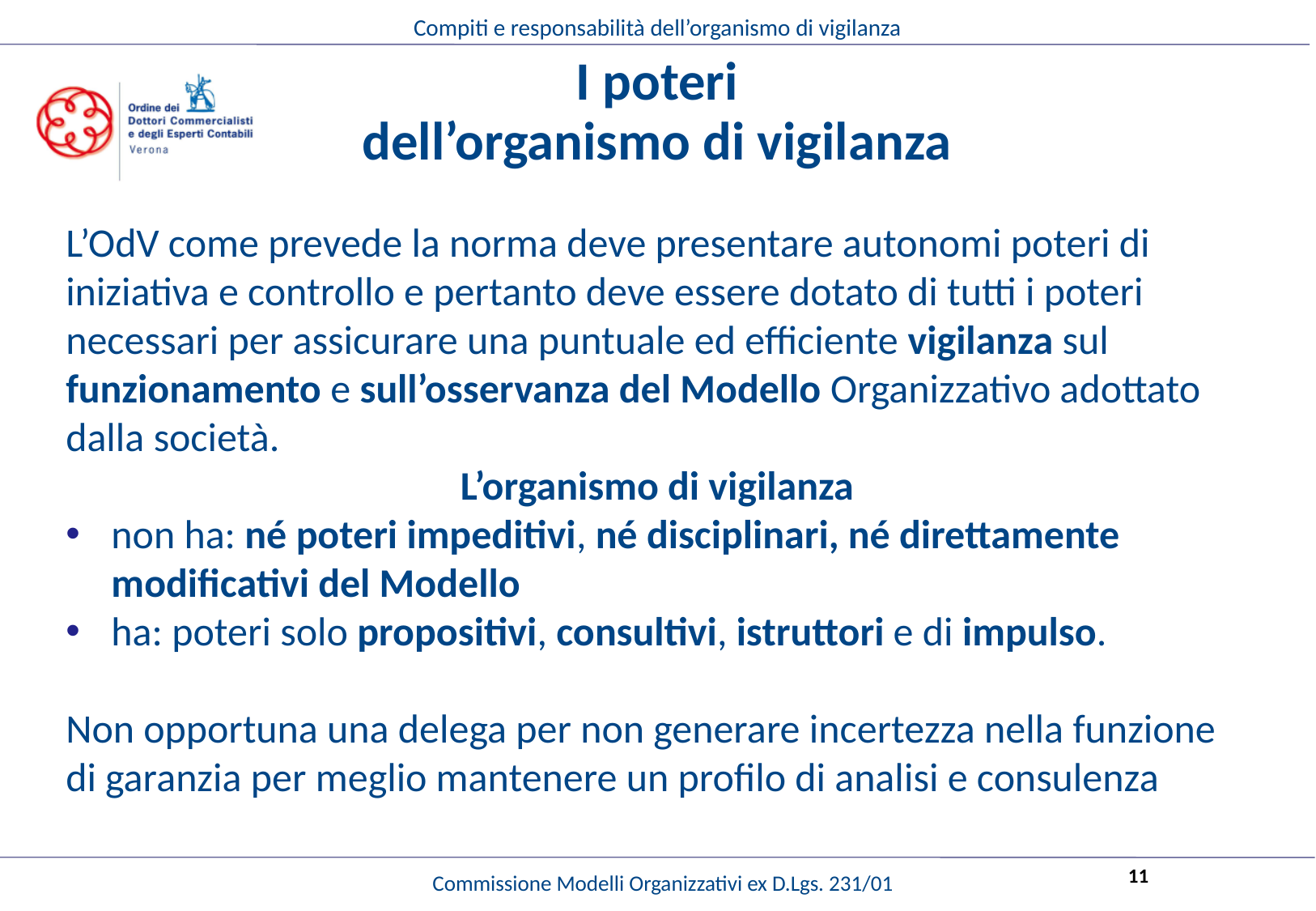

# I poteri dell’organismo di vigilanza
L’OdV come prevede la norma deve presentare autonomi poteri di iniziativa e controllo e pertanto deve essere dotato di tutti i poteri necessari per assicurare una puntuale ed efficiente vigilanza sul funzionamento e sull’osservanza del Modello Organizzativo adottato dalla società.
L’organismo di vigilanza
non ha: né poteri impeditivi, né disciplinari, né direttamente modificativi del Modello
ha: poteri solo propositivi, consultivi, istruttori e di impulso.

Non opportuna una delega per non generare incertezza nella funzione di garanzia per meglio mantenere un profilo di analisi e consulenza